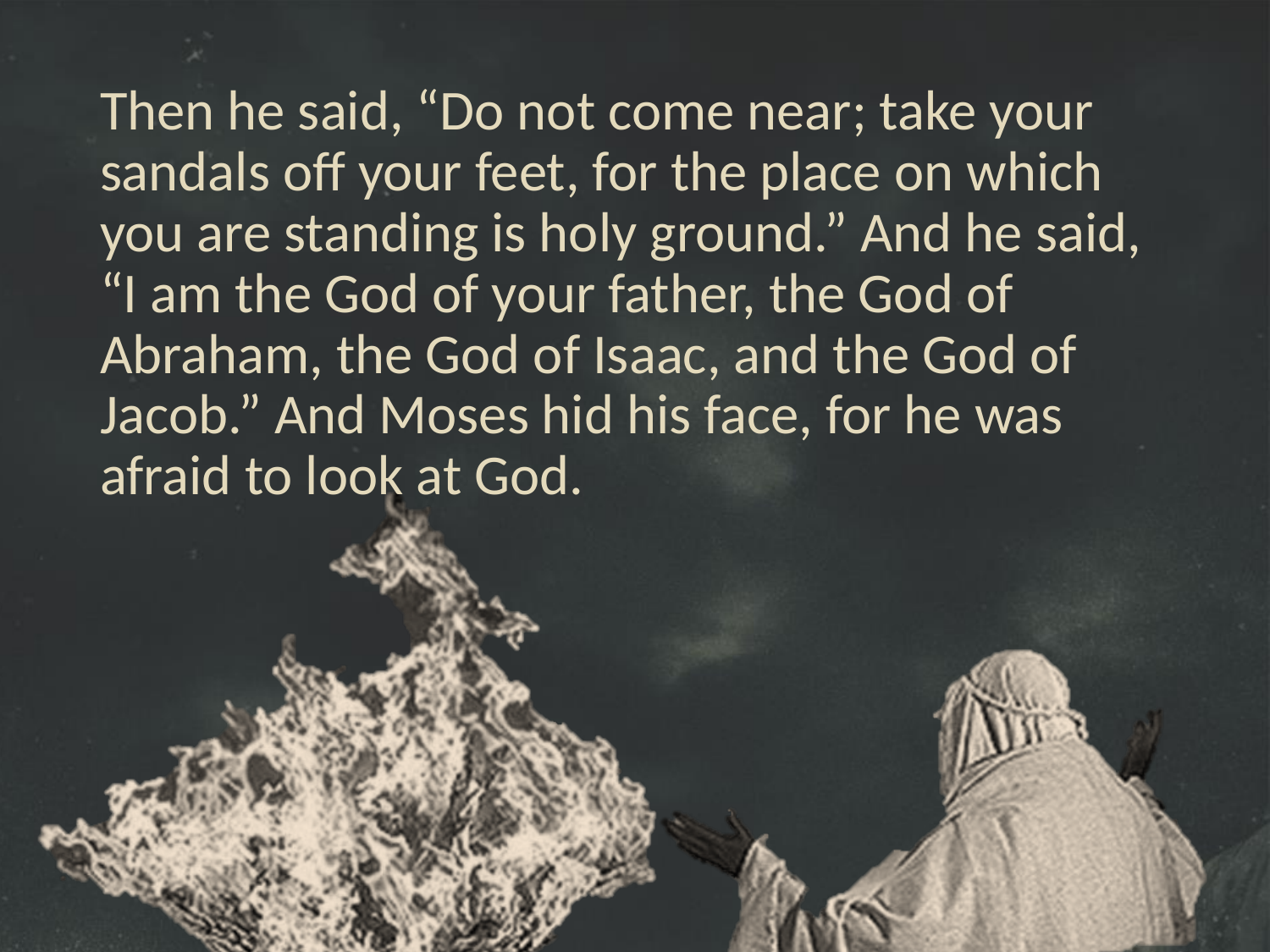

# Then he said, “Do not come near; take your sandals off your feet, for the place on which you are standing is holy ground.” And he said, “I am the God of your father, the God of Abraham, the God of Isaac, and the God of Jacob.” And Moses hid his face, for he was afraid to look at God.